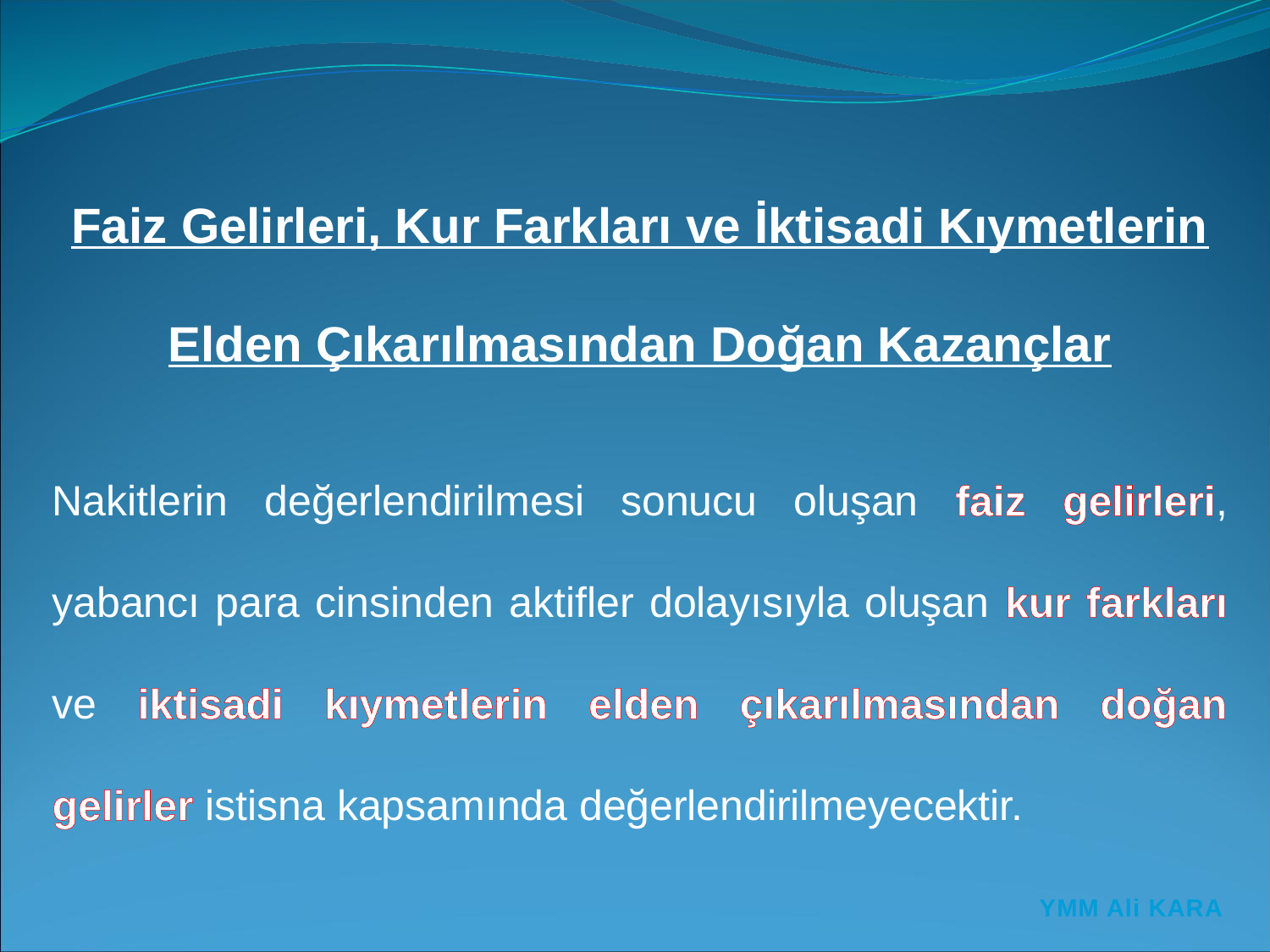

Faiz Gelirleri, Kur Farkları ve İktisadi Kıymetlerin Elden Çıkarılmasından Doğan Kazançlar

Nakitlerin değerlendirilmesi sonucu oluşan faiz gelirleri, yabancı para cinsinden aktifler dolayısıyla oluşan kur farkları ve iktisadi kıymetlerin elden çıkarılmasından doğan gelirler istisna kapsamında değerlendirilmeyecektir.

YMM Ali KARA